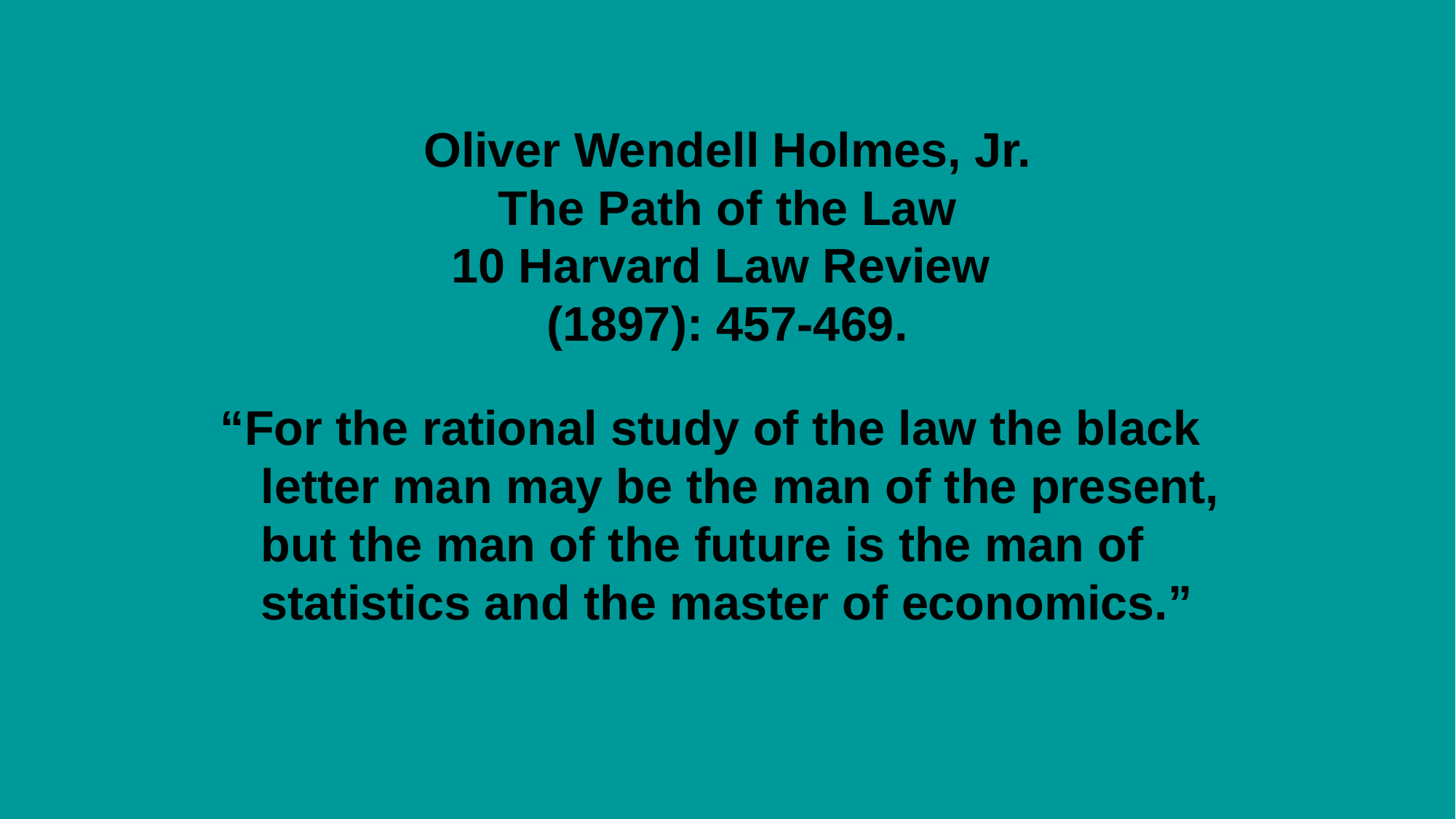

# Oliver Wendell Holmes, Jr. The Path of the Law 10 Harvard Law Review (1897): 457-469.
“For the rational study of the law the black letter man may be the man of the present,  but the man of the future is the man of    statistics and the master of economics.”